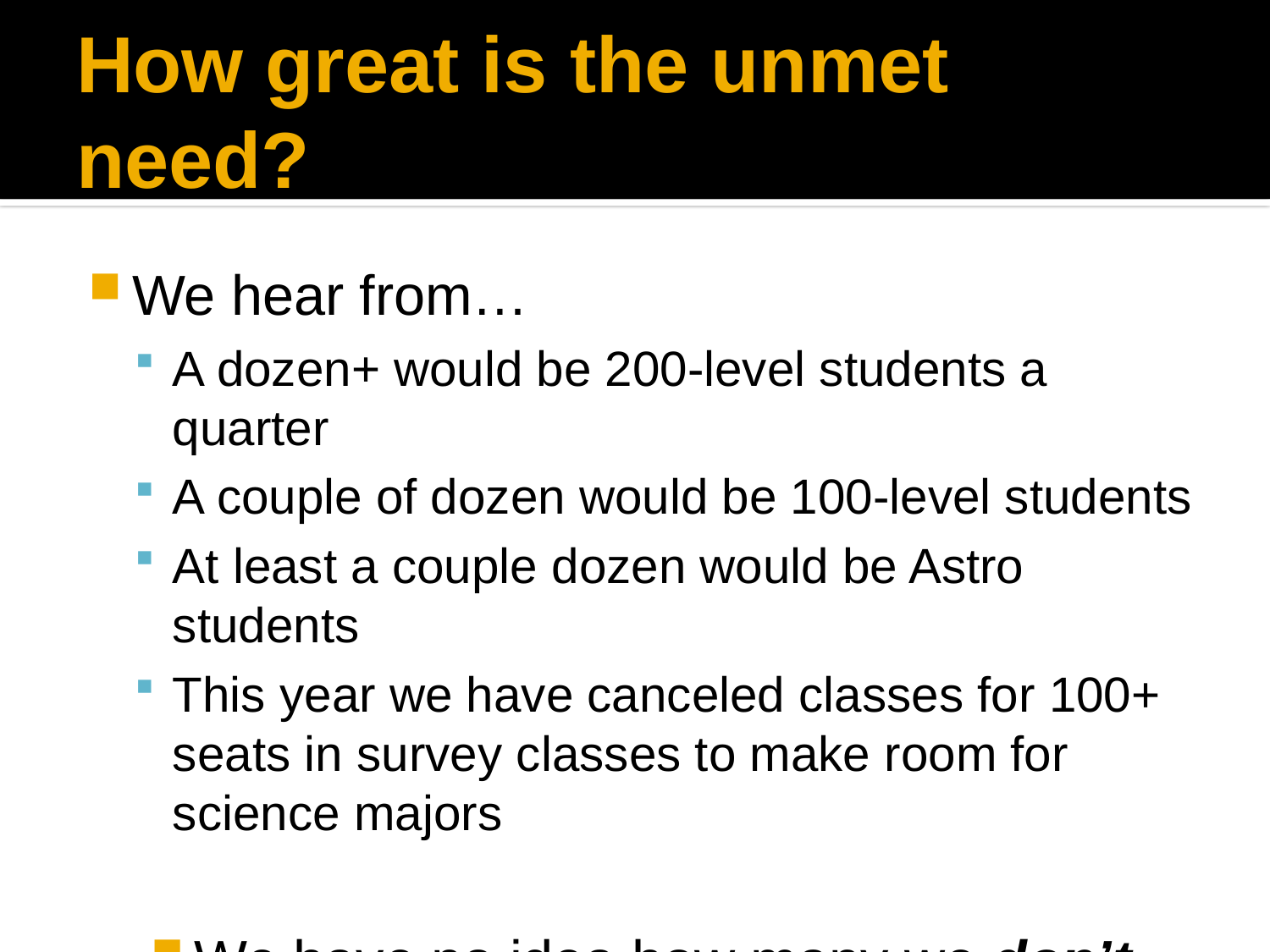

# How great is the unmet need?
We hear from…
A dozen+ would be 200-level students a quarter
A couple of dozen would be 100-level students
At least a couple dozen would be Astro students
This year we have canceled classes for 100+ seats in survey classes to make room for science majors

We have no idea how many we don’t hear from, discouraged by long wait lists